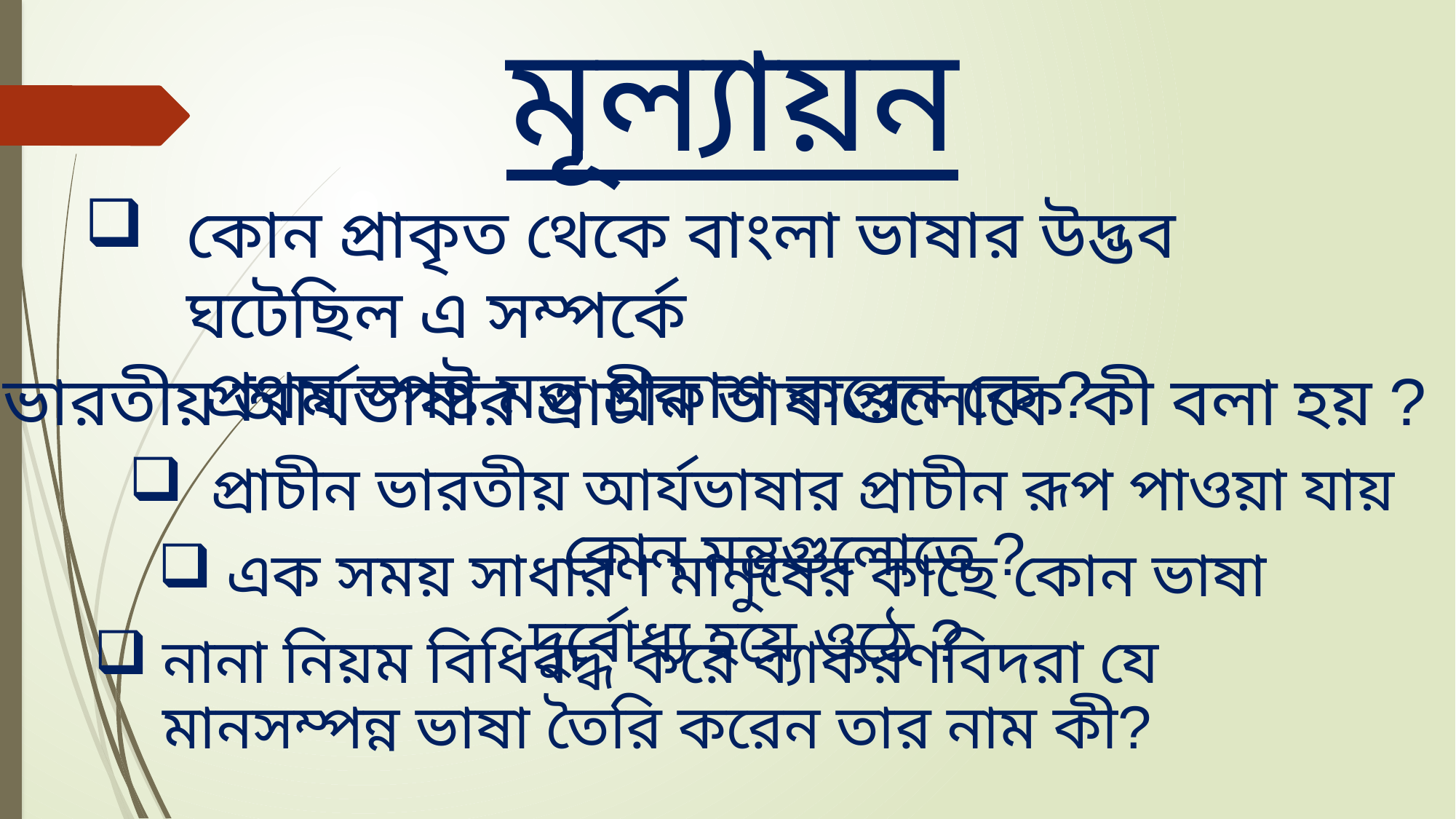

মূল্যায়ন
কোন প্রাকৃত থেকে বাংলা ভাষার উদ্ভব ঘটেছিল এ সম্পর্কে
       প্রথম স্পষ্ট মত প্রকাশ করেন কে ?
ভারতীয় আর্যভাষার প্রাচীন ভাষাগুলোকে কী বলা হয় ?
প্রাচীন ভারতীয় আর্যভাষার প্রাচীন রূপ পাওয়া যায় কোন মন্ত্রগুলোতে ?
এক সময় সাধারণ মানুষের কাছে কোন ভাষা দুর্বোধ্য হয়ে ওঠে ?
নানা নিয়ম বিধিবদ্ধ করে ব্যাকরণবিদরা যে মানসম্পন্ন ভাষা তৈরি করেন তার নাম কী?